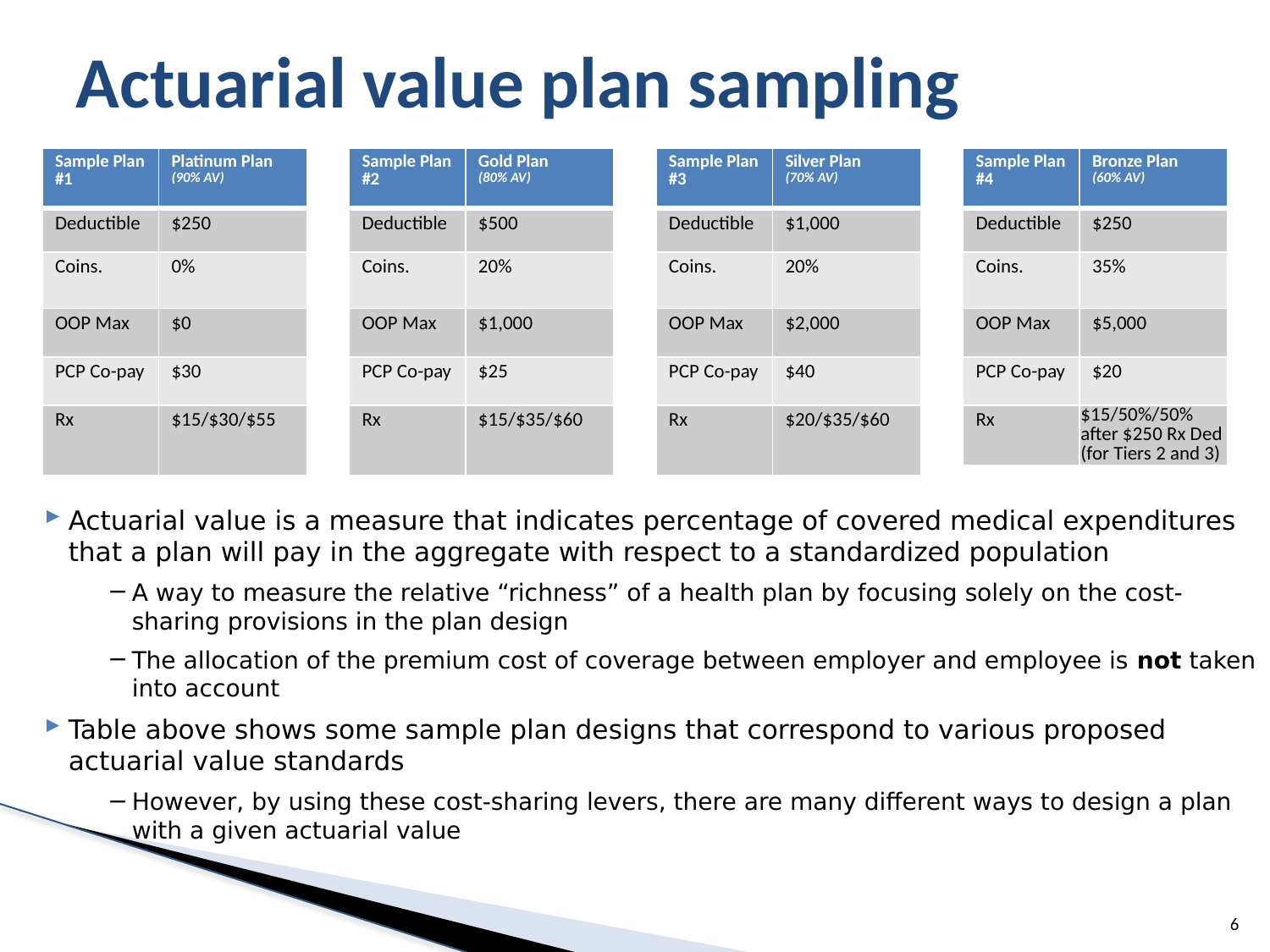

# Actuarial value plan sampling
| Sample Plan #1 | Platinum Plan (90% AV) |
| --- | --- |
| Deductible | $250 |
| Coins. | 0% |
| OOP Max | $0 |
| PCP Co-pay | $30 |
| Rx | $15/$30/$55 |
| Sample Plan #2 | Gold Plan (80% AV) |
| --- | --- |
| Deductible | $500 |
| Coins. | 20% |
| OOP Max | $1,000 |
| PCP Co-pay | $25 |
| Rx | $15/$35/$60 |
| Sample Plan #3 | Silver Plan (70% AV) |
| --- | --- |
| Deductible | $1,000 |
| Coins. | 20% |
| OOP Max | $2,000 |
| PCP Co-pay | $40 |
| Rx | $20/$35/$60 |
| Sample Plan #4 | Bronze Plan (60% AV) |
| --- | --- |
| Deductible | $250 |
| Coins. | 35% |
| OOP Max | $5,000 |
| PCP Co-pay | $20 |
| Rx | $15/50%/50% after $250 Rx Ded (for Tiers 2 and 3) |
Actuarial value is a measure that indicates percentage of covered medical expenditures that a plan will pay in the aggregate with respect to a standardized population
A way to measure the relative “richness” of a health plan by focusing solely on the cost-sharing provisions in the plan design
The allocation of the premium cost of coverage between employer and employee is not taken into account
Table above shows some sample plan designs that correspond to various proposed actuarial value standards
However, by using these cost-sharing levers, there are many different ways to design a plan with a given actuarial value

6
© 2012 Wells Fargo Insurance Services
     No Reprints Without Permission